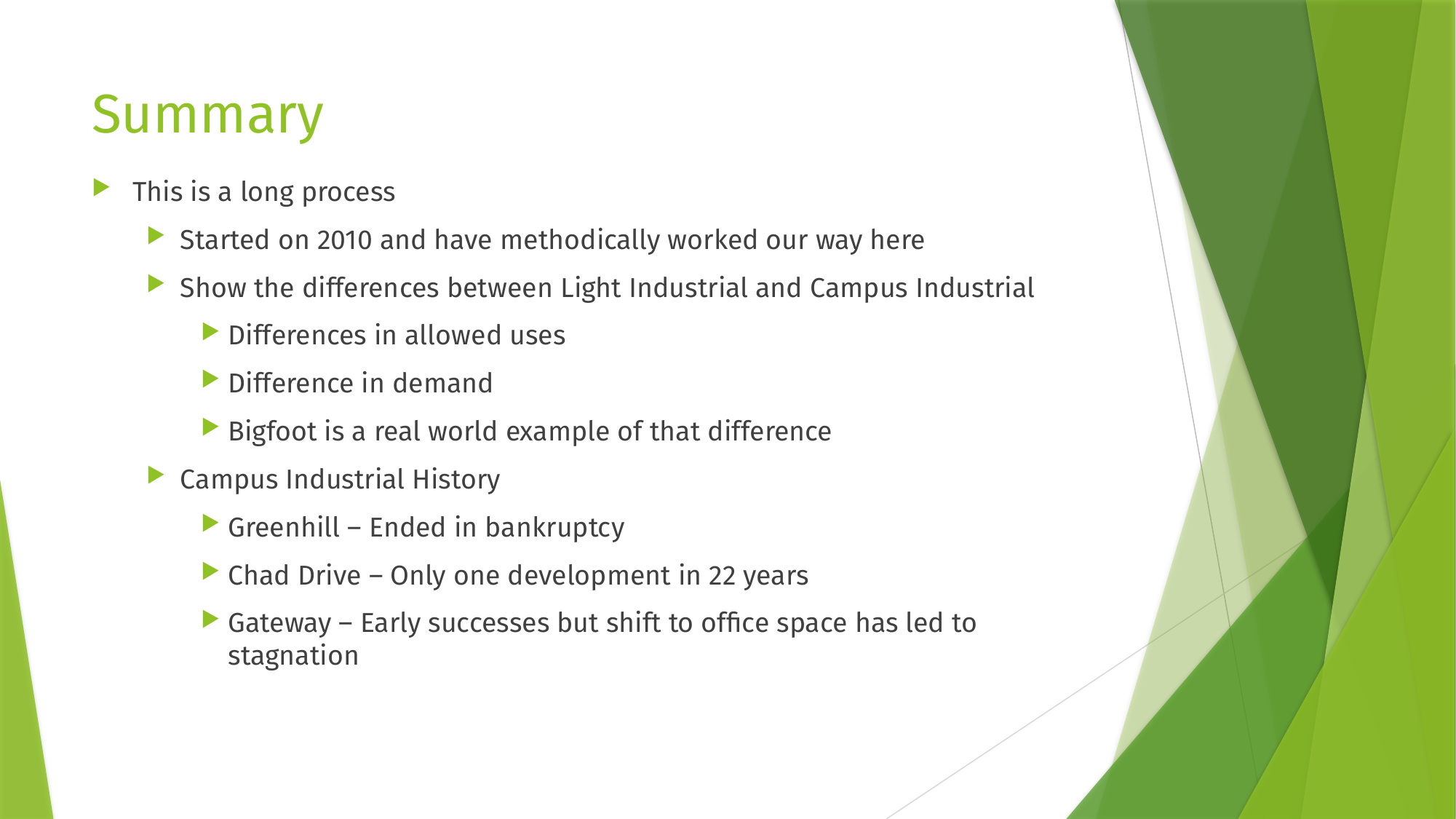

# Summary
This is a long process
Started on 2010 and have methodically worked our way here
Show the differences between Light Industrial and Campus Industrial
Differences in allowed uses
Difference in demand
Bigfoot is a real world example of that difference
Campus Industrial History
Greenhill – Ended in bankruptcy
Chad Drive – Only one development in 22 years
Gateway – Early successes but shift to office space has led to stagnation